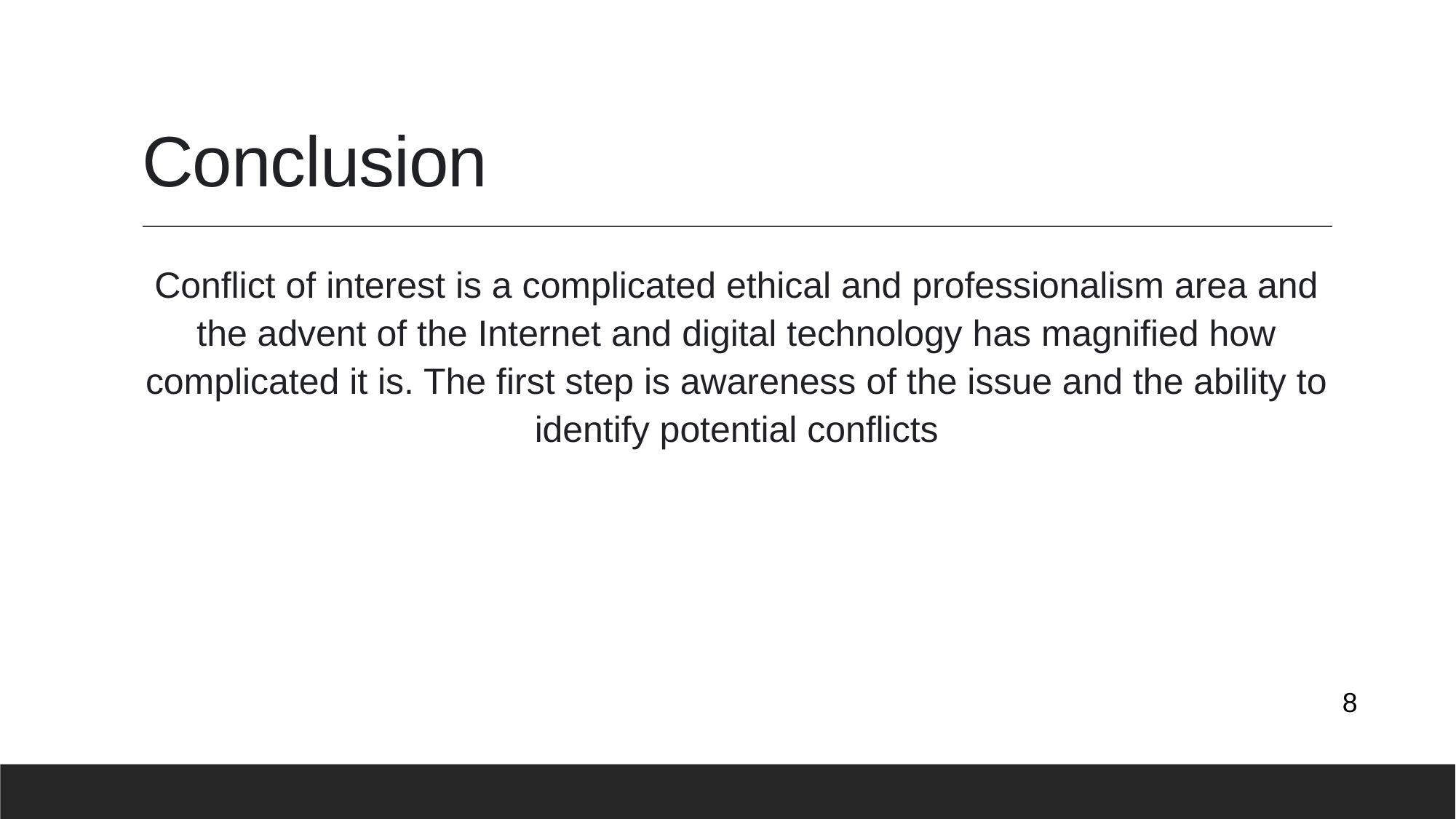

# Conclusion
Conflict of interest is a complicated ethical and professionalism area and the advent of the Internet and digital technology has magnified how complicated it is. The first step is awareness of the issue and the ability to identify potential conflicts
8